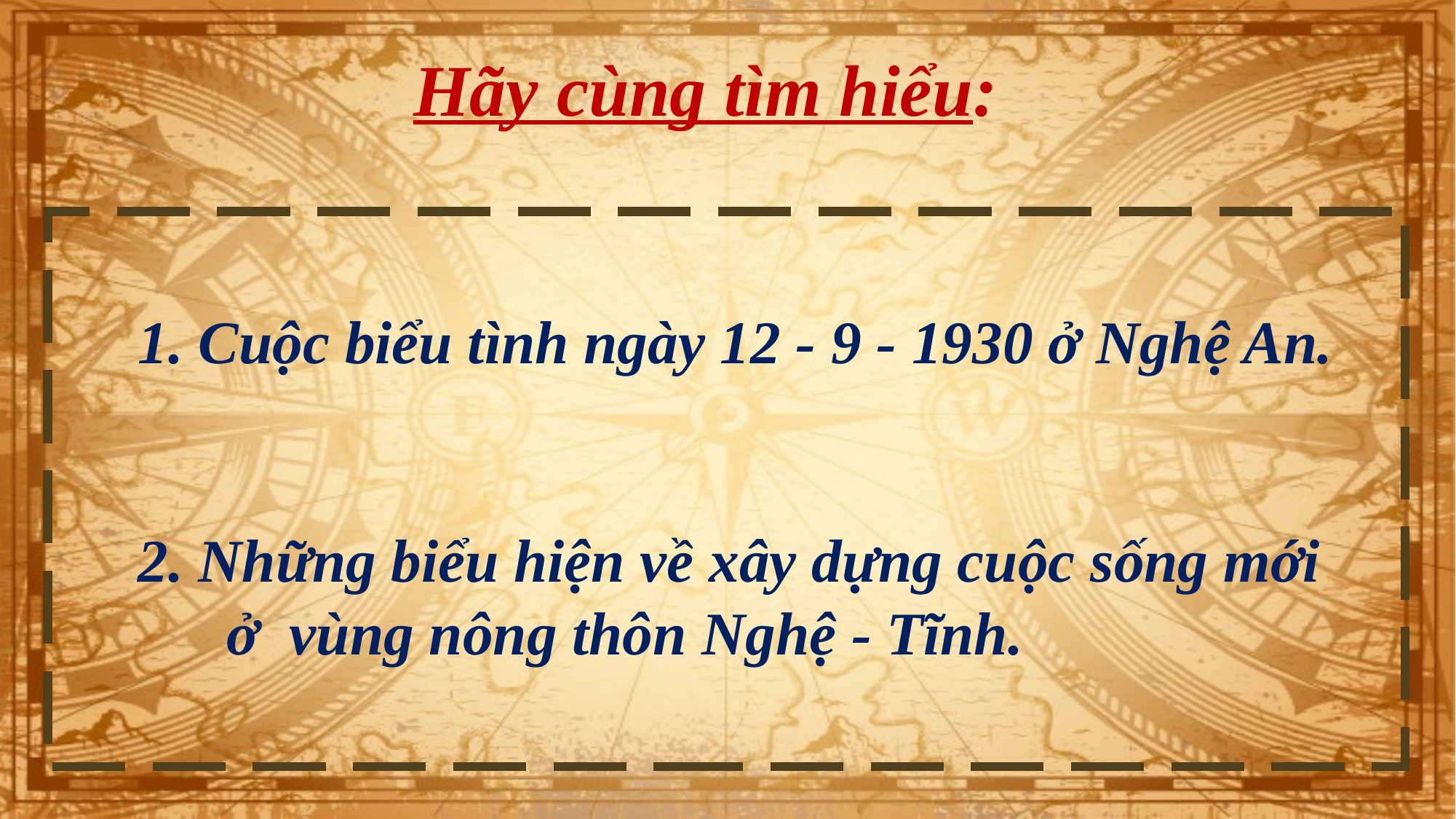

Hãy cùng tìm hiểu:

1. Cuộc biểu tình ngày 12 - 9 - 1930 ở Nghệ An.

2. Những biểu hiện về xây dựng cuộc sống mới ở  vùng nông thôn Nghệ - Tĩnh.